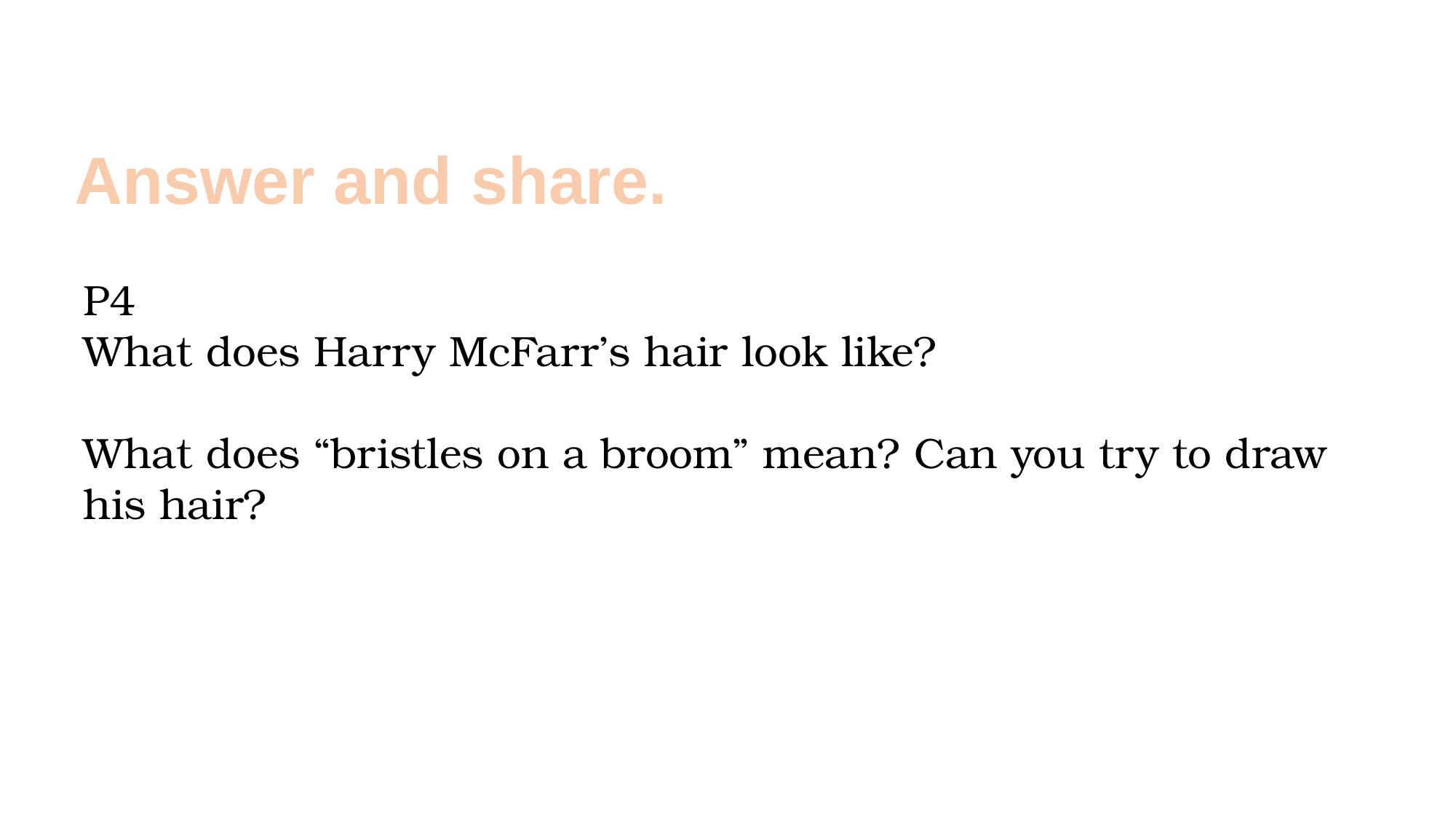

Answer and share.
P4
What does Harry McFarr’s hair look like?

What does “bristles on a broom” mean? Can you try to draw his hair?